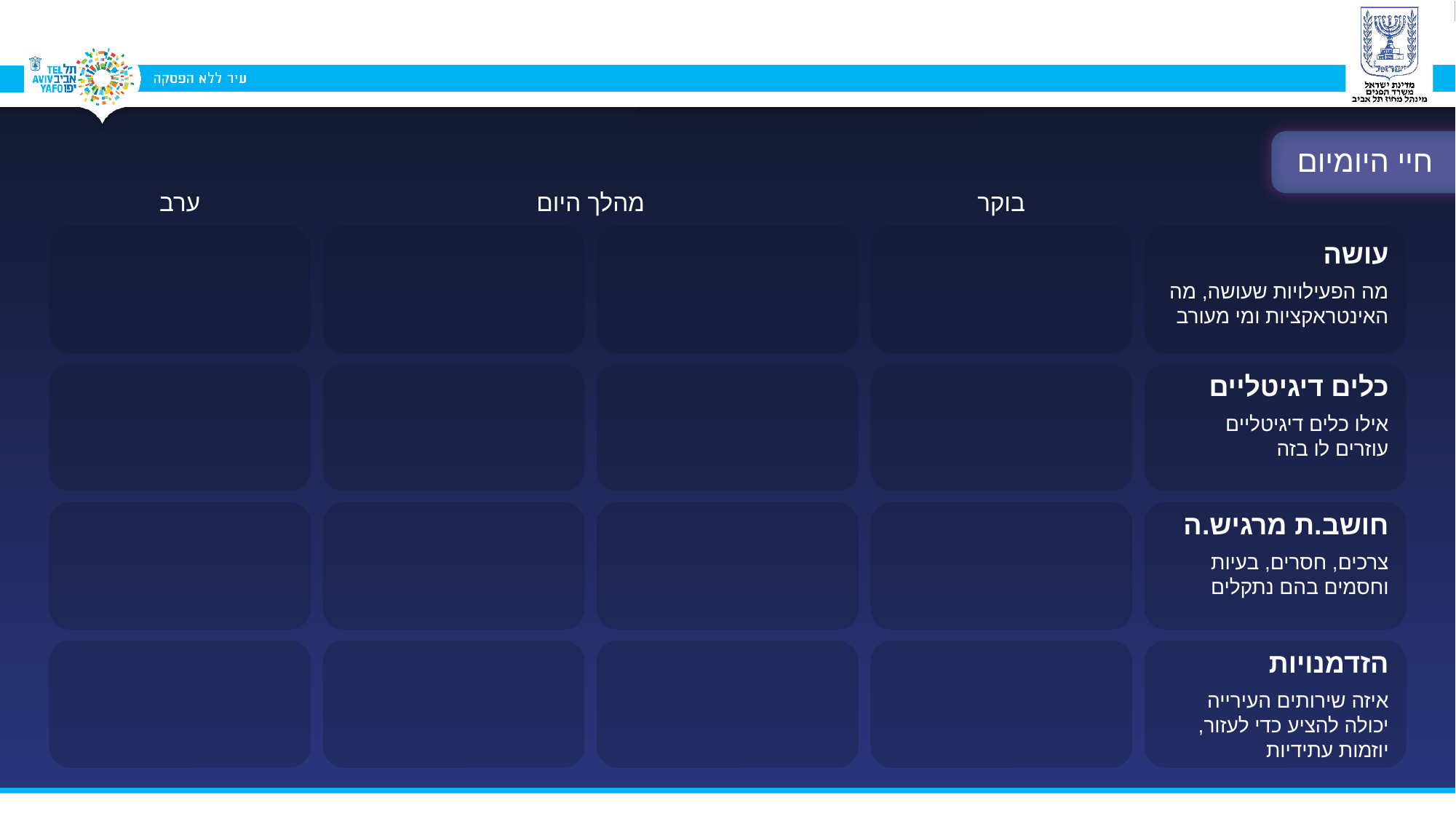

חיי היומיום
ערב
מהלך היום
בוקר

עושה
מה הפעילויות שעושה, מה האינטראקציות ומי מעורב

כלים דיגיטליים
אילו כלים דיגיטליים
עוזרים לו בזה

חושב.ת מרגיש.ה
צרכים, חסרים, בעיות
וחסמים בהם נתקלים

הזדמנויות
איזה שירותים העירייה יכולה להציע כדי לעזור,
יוזמות עתידיות